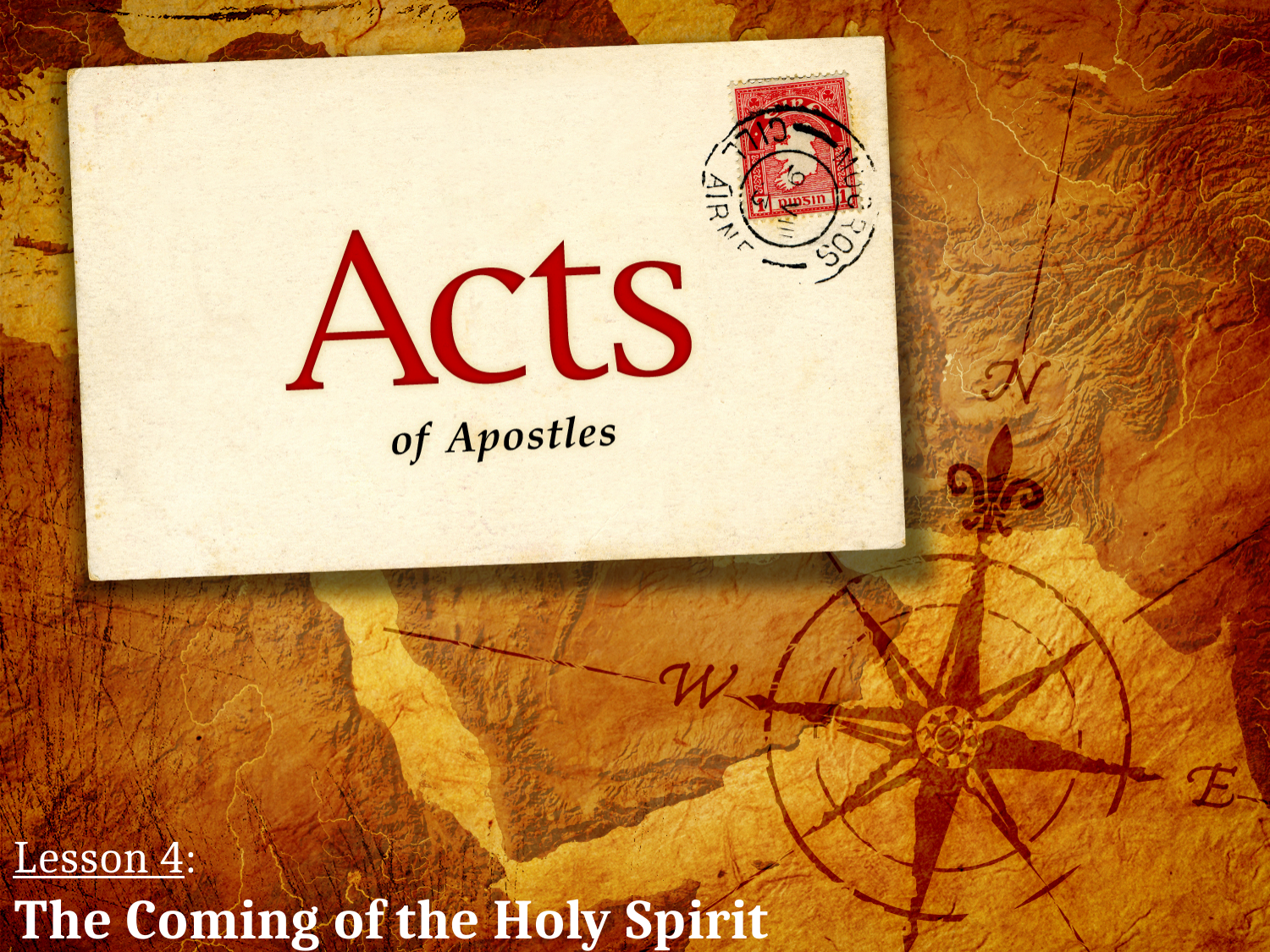

# Lesson 4: The Coming of the Holy Spirit